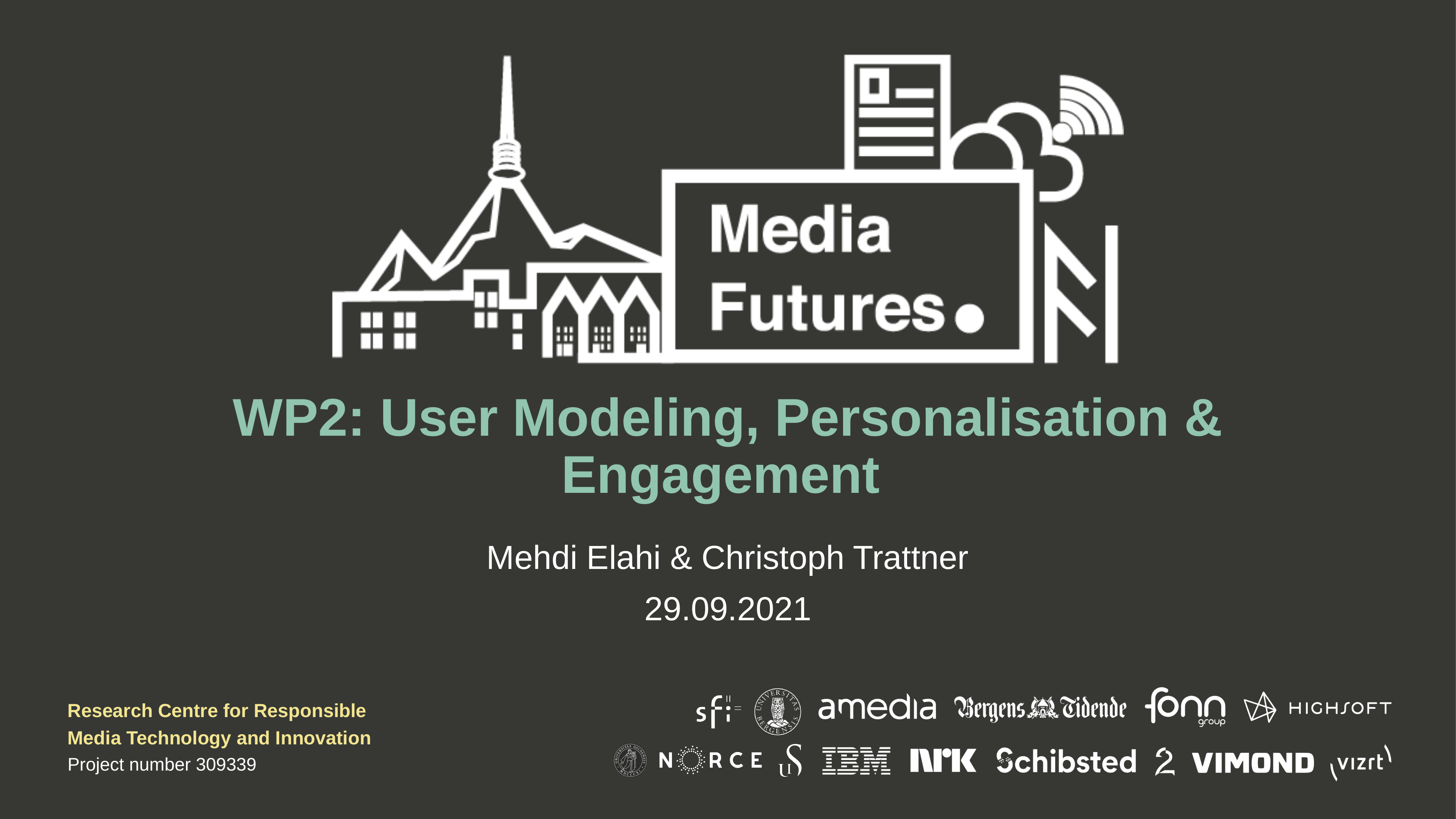

# WP2: User Modeling, Personalisation & Engagement
Mehdi Elahi & Christoph Trattner
29.09.2021